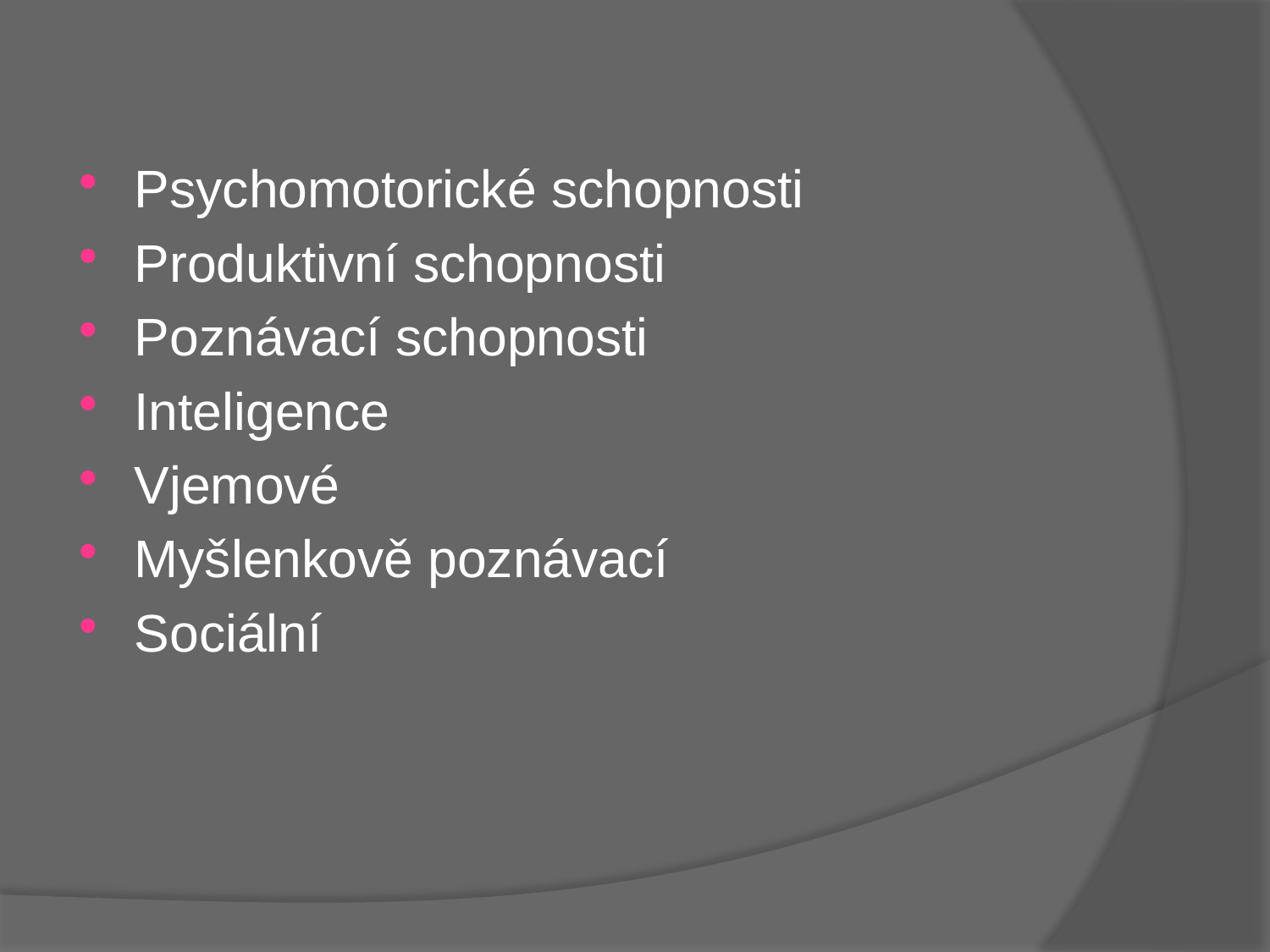

Psychomotorické schopnosti
Produktivní schopnosti
Poznávací schopnosti
Inteligence
Vjemové
Myšlenkově poznávací
Sociální